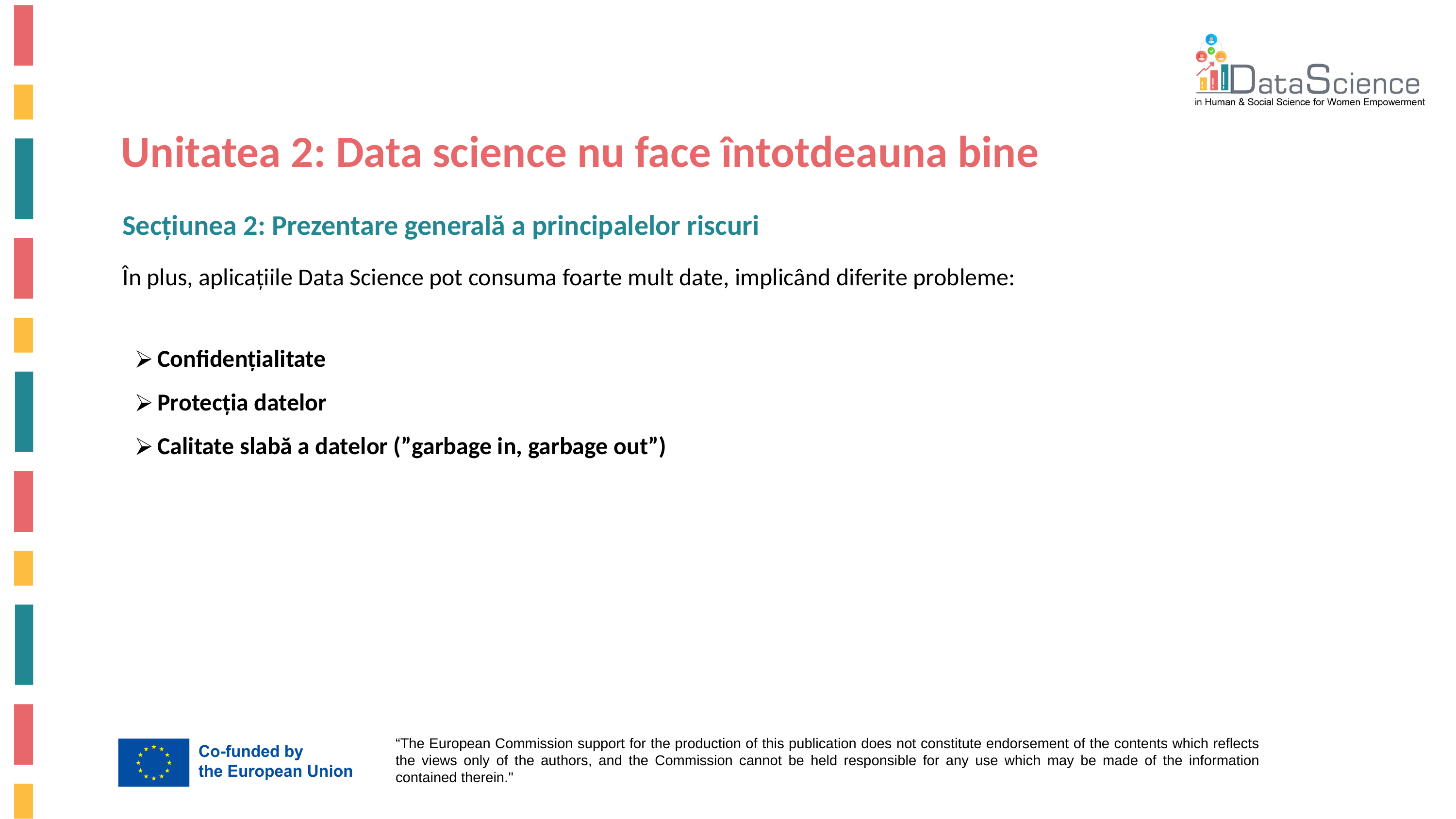

Unitatea 2: Data science nu face întotdeauna bine
Secțiunea 2: Prezentare generală a principalelor riscuri
În plus, aplicațiile Data Science pot consuma foarte mult date, implicând diferite probleme:
Confidențialitate
Protecția datelor
Calitate slabă a datelor (”garbage in, garbage out”)